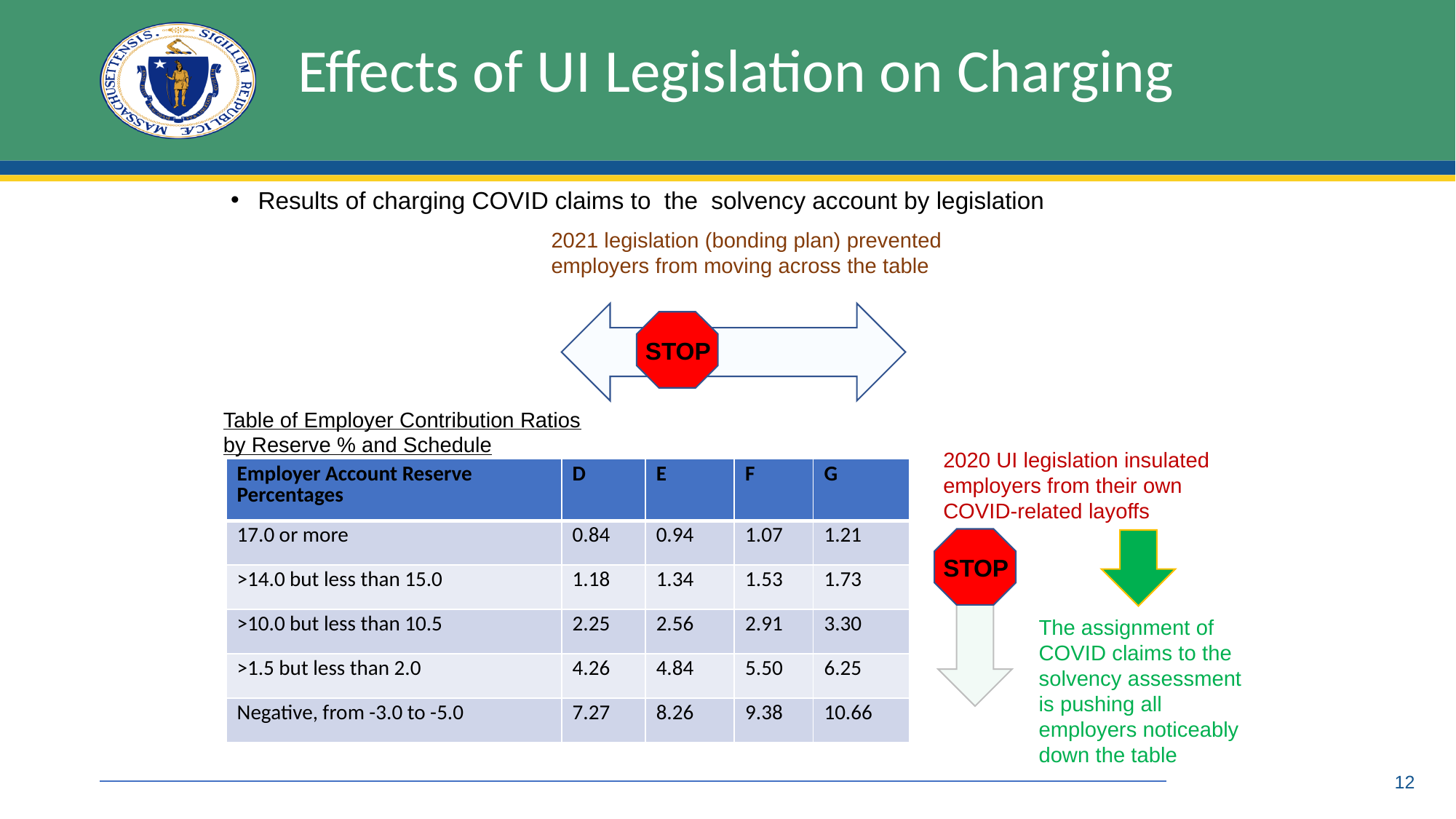

# Effects of UI Legislation on Charging
Results of charging COVID claims to  the  solvency account by legislation
2021 legislation (bonding plan) prevented employers from moving across the table

STOP
Table of Employer Contribution Ratios by Reserve % and Schedule
2020 UI legislation insulated employers from their own COVID-related layoffs
| Employer Account Reserve Percentages | D | E | F | G |
| --- | --- | --- | --- | --- |
| 17.0 or more | 0.84 | 0.94 | 1.07 | 1.21 |
| >14.0 but less than 15.0 | 1.18 | 1.34 | 1.53 | 1.73 |
| >10.0 but less than 10.5 | 2.25 | 2.56 | 2.91 | 3.30 |
| >1.5 but less than 2.0 | 4.26 | 4.84 | 5.50 | 6.25 |
| Negative, from -3.0 to -5.0 | 7.27 | 8.26 | 9.38 | 10.66 |

STOP
The assignment of COVID claims to the solvency assessment is pushing all employers noticeably down the table
12